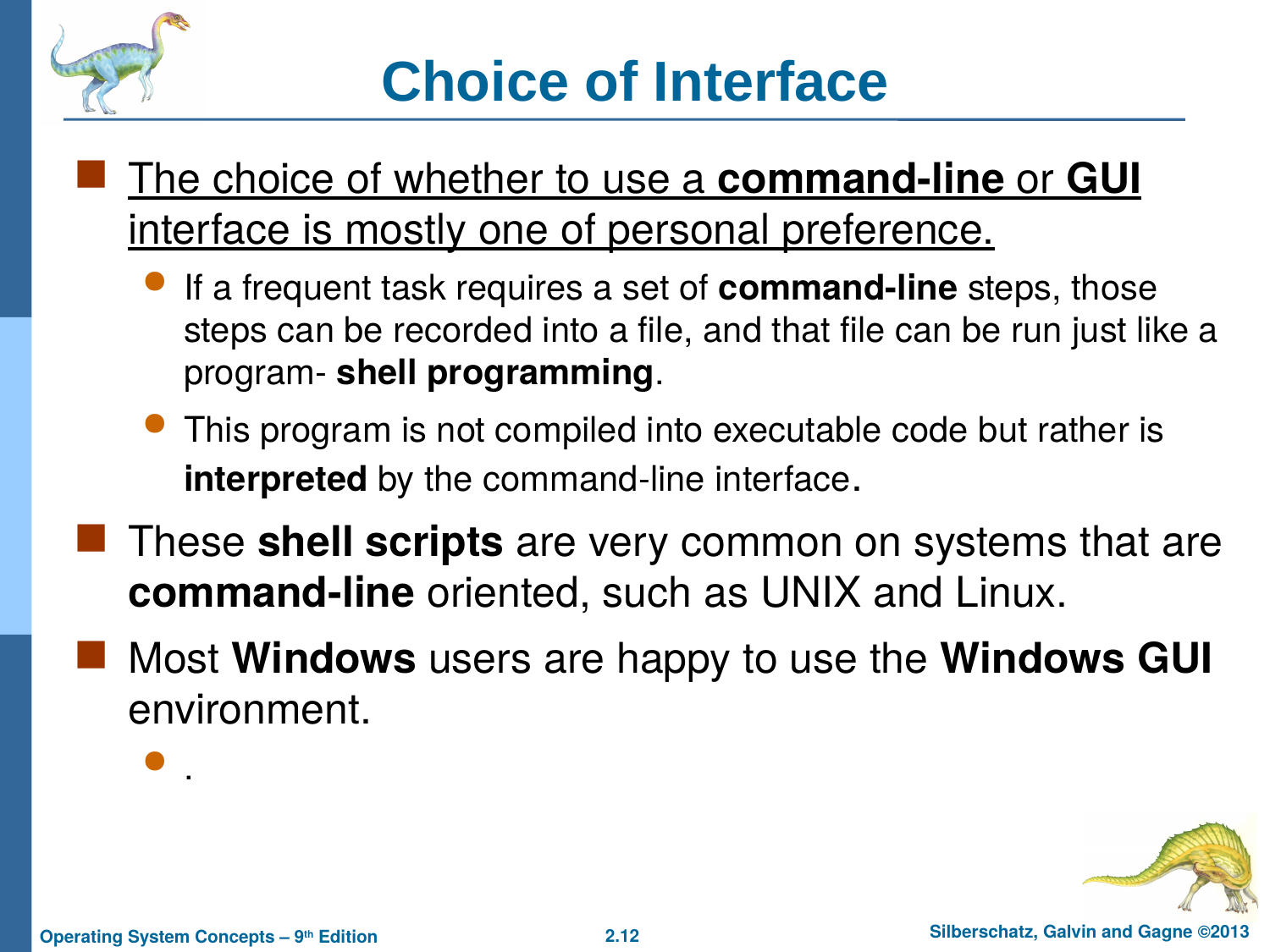

# Choice of Interface
The choice of whether to use a command-line or GUI interface is mostly one of personal preference.
If a frequent task requires a set of command-line steps, those steps can be recorded into a file, and that file can be run just like a program- shell programming.
This program is not compiled into executable code but rather is interpreted by the command-line interface.
These shell scripts are very common on systems that are command-line oriented, such as UNIX and Linux.
Most Windows users are happy to use the Windows GUI environment.
.